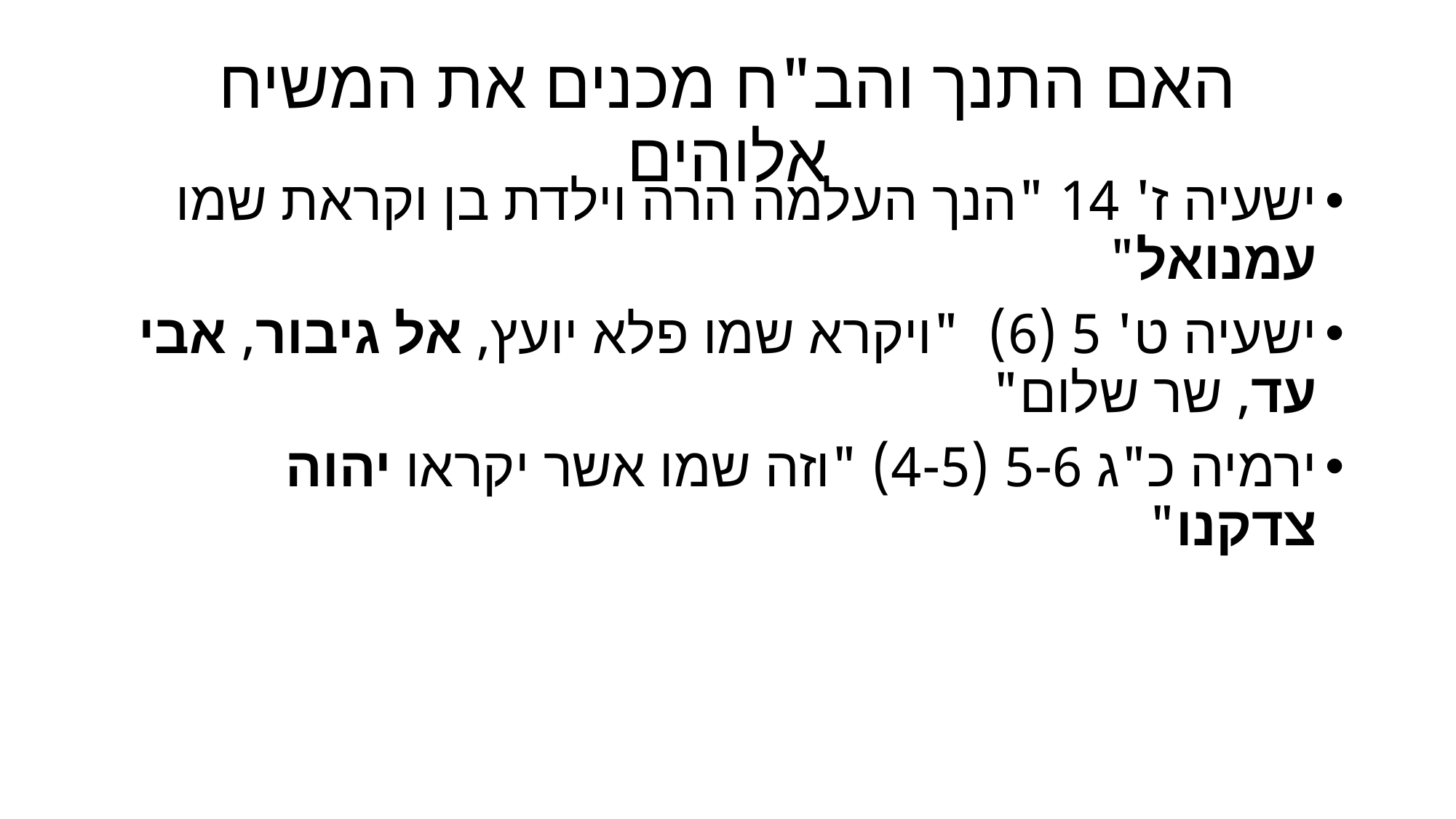

# האם התנך והב"ח מכנים את המשיח אלוהים
ישעיה ז' 14 "הנך העלמה הרה וילדת בן וקראת שמו עמנואל"
ישעיה ט' 5 (6)  "ויקרא שמו פלא יועץ, אל גיבור, אבי עד, שר שלום"
ירמיה כ"ג 5-6 (4-5) "וזה שמו אשר יקראו יהוה צדקנו"